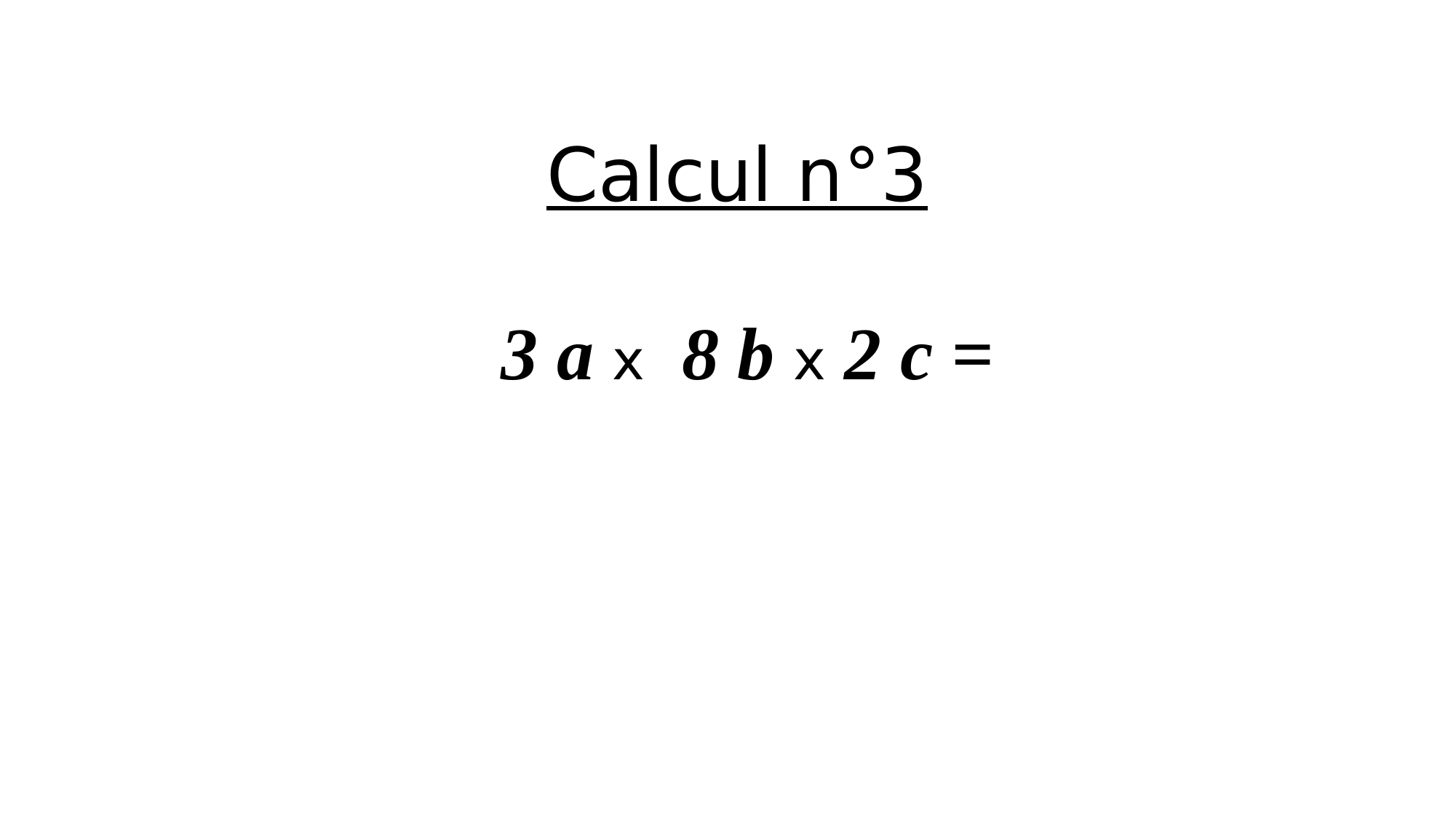

Calcul n°3

 3 a x  8 b x 2 c =